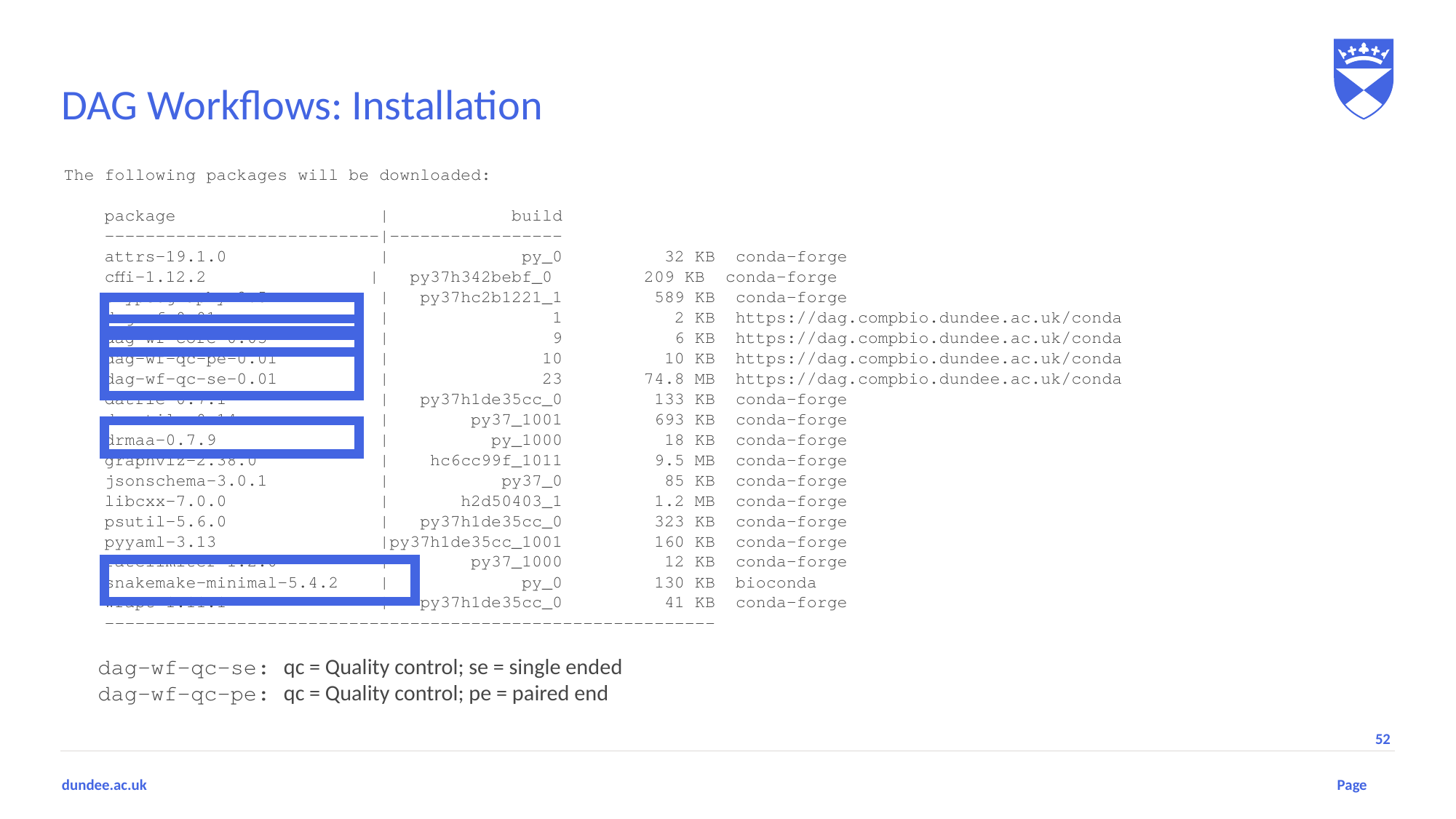

# DAG Workflows: Installation
The following packages will be downloaded:

    package                    |            build
    ---------------------------|-----------------
    attrs-19.1.0               |             py_0          32 KB  conda-forge
    cffi-1.12.2                |   py37h342bebf_0         209 KB  conda-forge
    cryptography-2.5           |   py37hc2b1221_1         589 KB  conda-forge
    dag-wf-0.01                |                1           2 KB  https://dag.compbio.dundee.ac.uk/conda
    dag-wf-core-0.03           |                9           6 KB  https://dag.compbio.dundee.ac.uk/conda
    dag-wf-qc-pe-0.01          |               10          10 KB  https://dag.compbio.dundee.ac.uk/conda
    dag-wf-qc-se-0.01          |               23        74.8 MB  https://dag.compbio.dundee.ac.uk/conda
    datrie-0.7.1               |   py37h1de35cc_0         133 KB  conda-forge
    docutils-0.14              |        py37_1001         693 KB  conda-forge
    drmaa-0.7.9                |          py_1000          18 KB  conda-forge
    graphviz-2.38.0            |    hc6cc99f_1011         9.5 MB  conda-forge
    jsonschema-3.0.1           |           py37_0          85 KB  conda-forge
    libcxx-7.0.0               |       h2d50403_1         1.2 MB  conda-forge
    psutil-5.6.0               |   py37h1de35cc_0         323 KB  conda-forge
    pyyaml-3.13                |py37h1de35cc_1001         160 KB  conda-forge
    ratelimiter-1.2.0          |        py37_1000          12 KB  conda-forge
    snakemake-minimal-5.4.2    |             py_0         130 KB  bioconda
    wrapt-1.11.1               |   py37h1de35cc_0          41 KB  conda-forge
    ------------------------------------------------------------

dag-wf-qc-se: qc = Quality control; se = single ended
dag-wf-qc-pe: qc = Quality control; pe = paired end

52